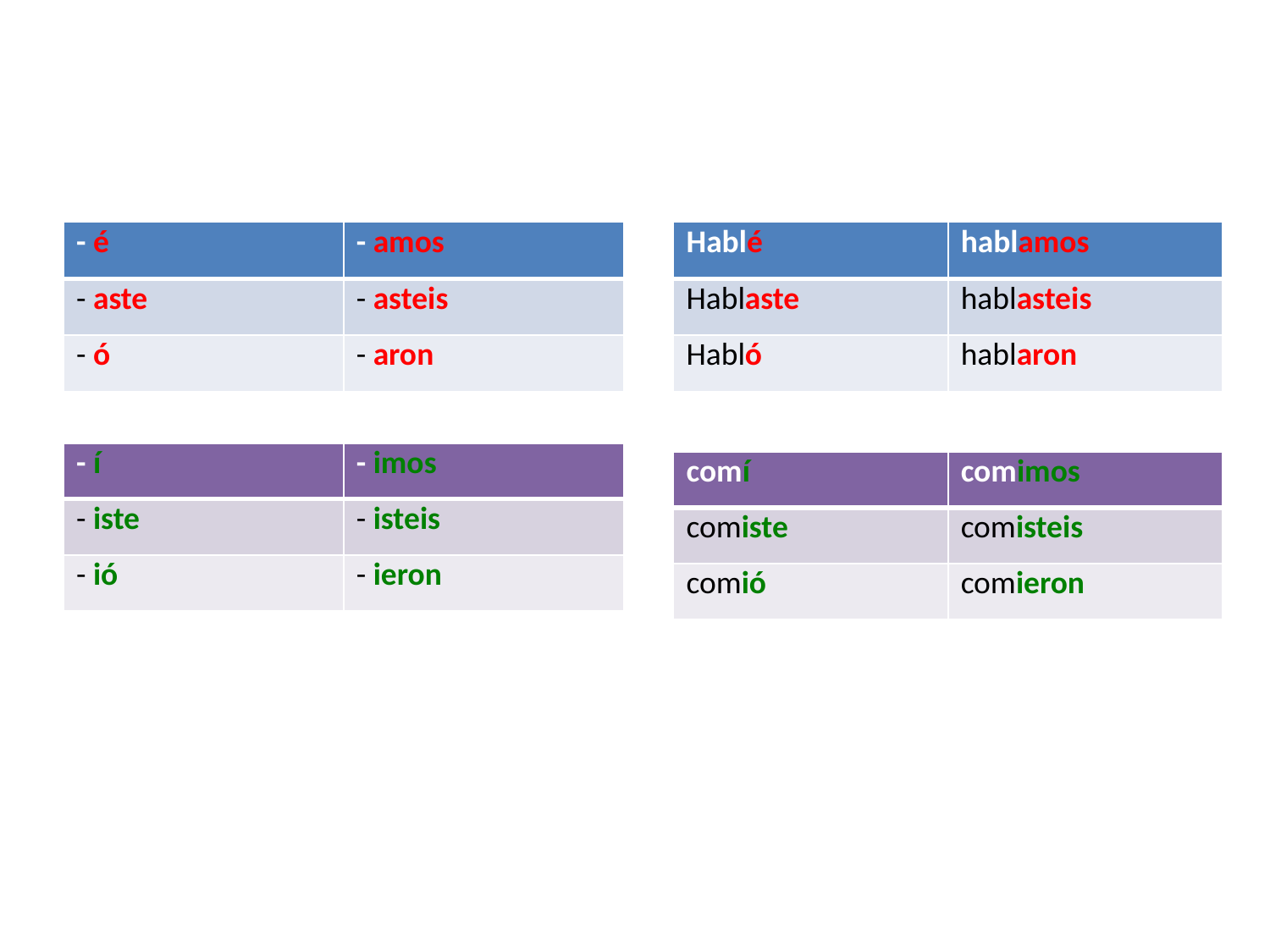

#
| Hablé | hablamos |
| --- | --- |
| Hablaste | hablasteis |
| Habló | hablaron |
| - é | - amos |
| --- | --- |
| - aste | - asteis |
| - ó | - aron |
| - í | - imos |
| --- | --- |
| - iste | - isteis |
| - ió | - ieron |
| comí | comimos |
| --- | --- |
| comiste | comisteis |
| comió | comieron |